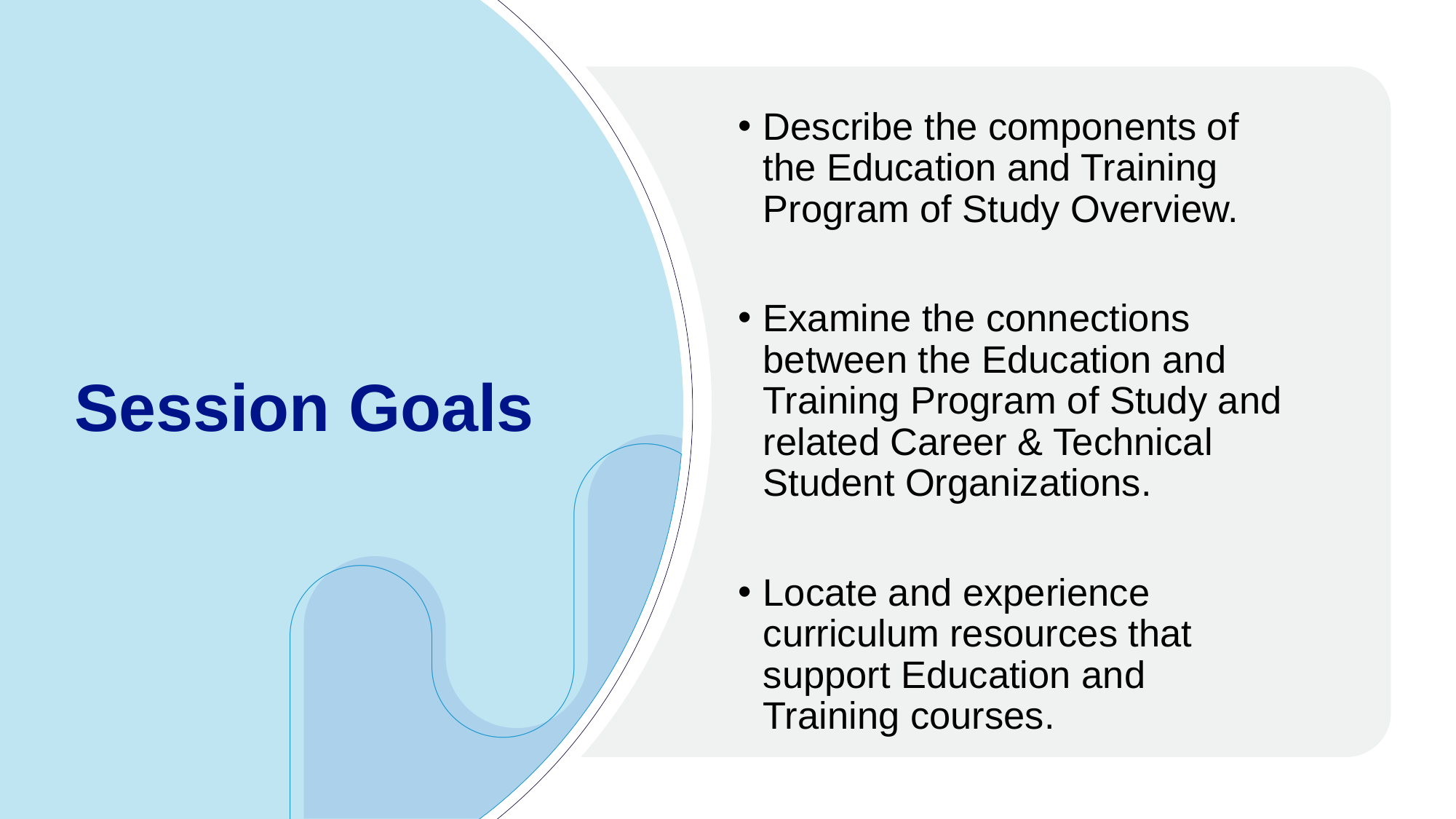

# Session Goals
Describe the components of the Education and Training Program of Study Overview.

Examine the connections between the Education and Training Program of Study and related Career & Technical Student Organizations.

Locate and experience  curriculum resources that support Education and Training courses.